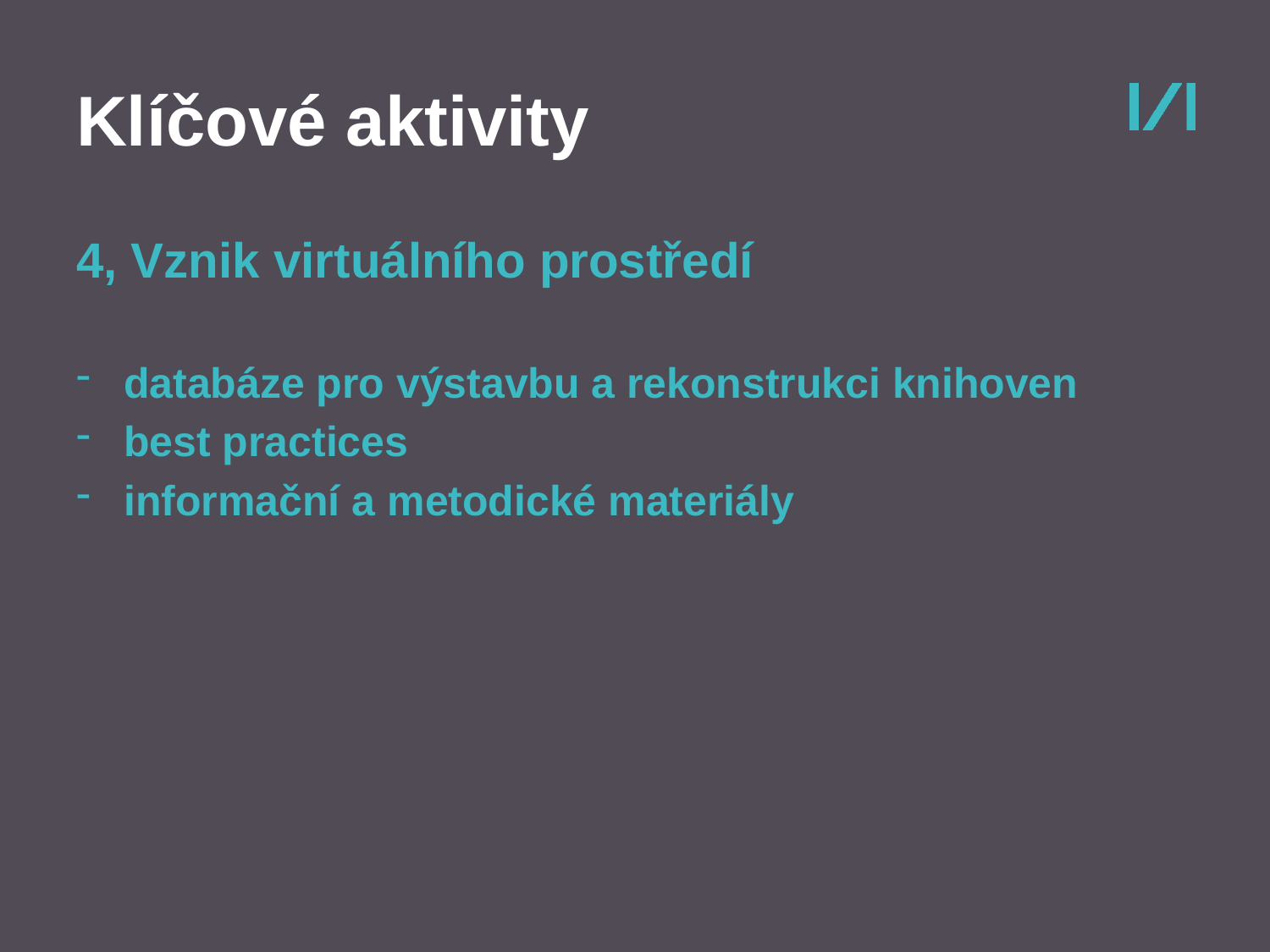

# Klíčové aktivity
4, Vznik virtuálního prostředí

databáze pro výstavbu a rekonstrukci knihoven
best practices
informační a metodické materiály